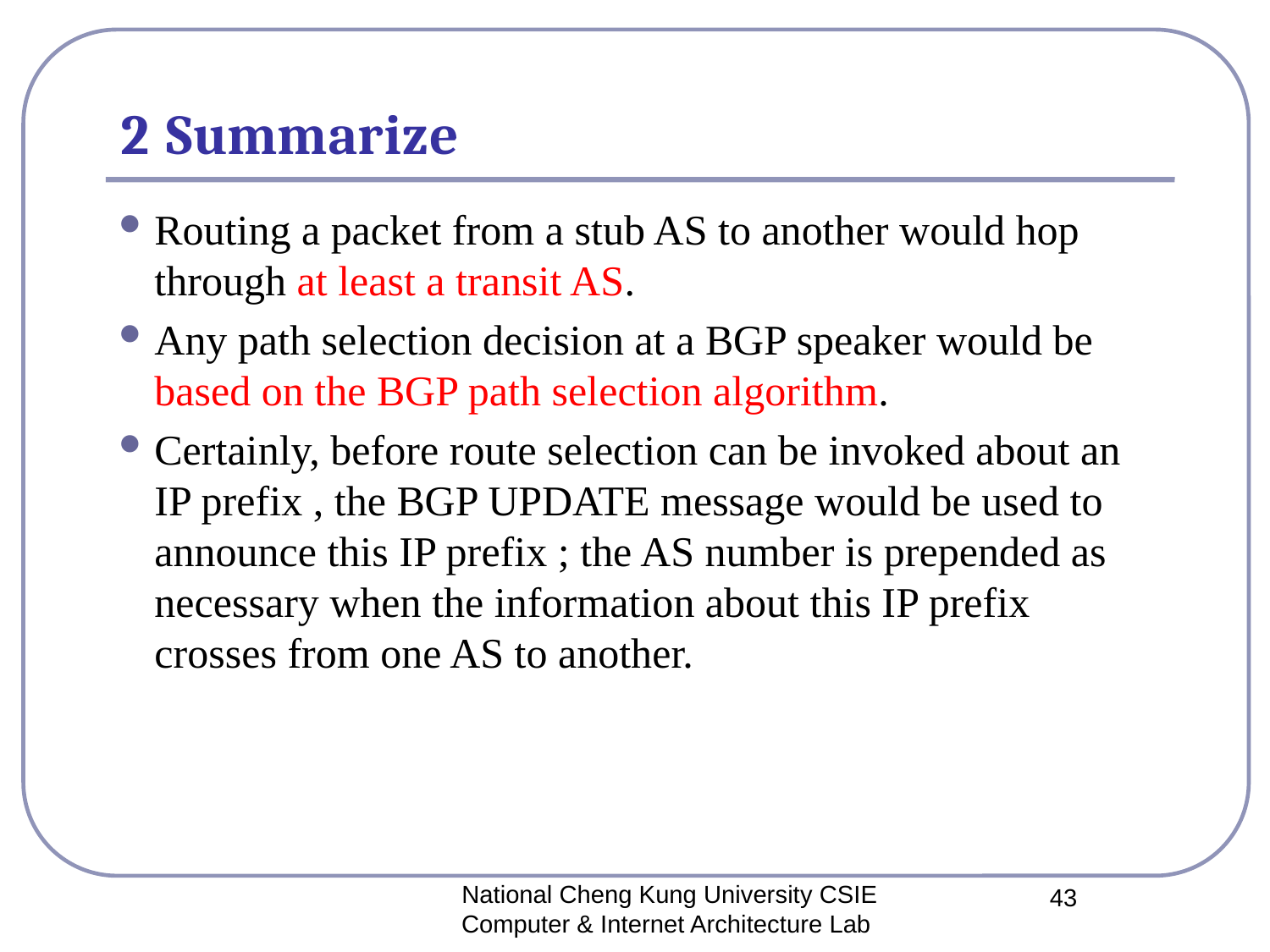

# 2 Summarize

Routing a packet from a stub AS to another would hop through at least a transit AS.
Any path selection decision at a BGP speaker would be based on the BGP path selection algorithm.
Certainly, before route selection can be invoked about an IP prefix , the BGP UPDATE message would be used to announce this IP prefix ; the AS number is prepended as necessary when the information about this IP prefix crosses from one AS to another.
National Cheng Kung University CSIE Computer & Internet Architecture Lab
43